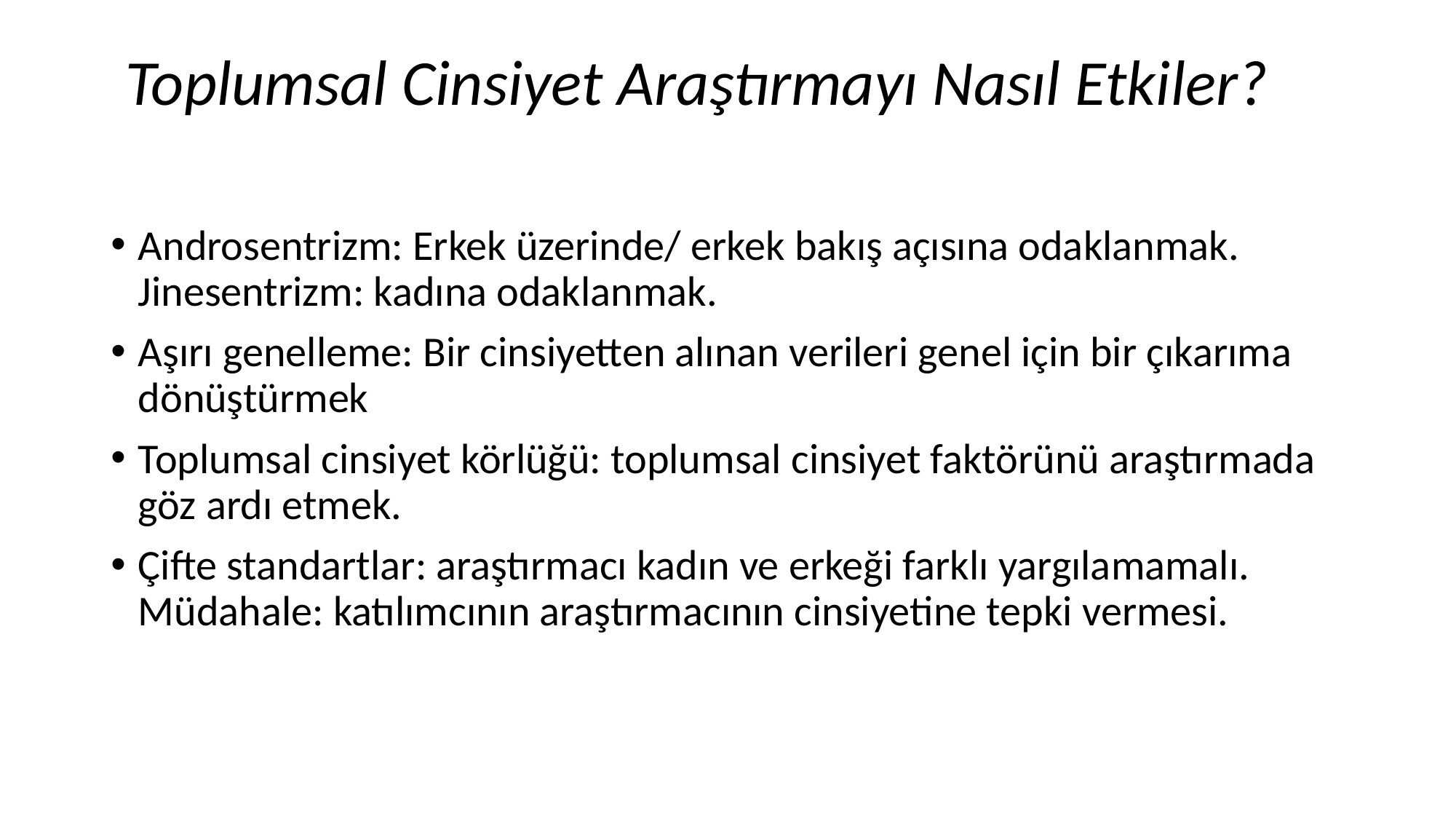

# Toplumsal Cinsiyet Araştırmayı Nasıl Etkiler?
Androsentrizm: Erkek üzerinde/ erkek bakış açısına odaklanmak. Jinesentrizm: kadına odaklanmak.
Aşırı genelleme: Bir cinsiyetten alınan verileri genel için bir çıkarıma dönüştürmek
Toplumsal cinsiyet körlüğü: toplumsal cinsiyet faktörünü araştırmada göz ardı etmek.
Çifte standartlar: araştırmacı kadın ve erkeği farklı yargılamamalı. Müdahale: katılımcının araştırmacının cinsiyetine tepki vermesi.